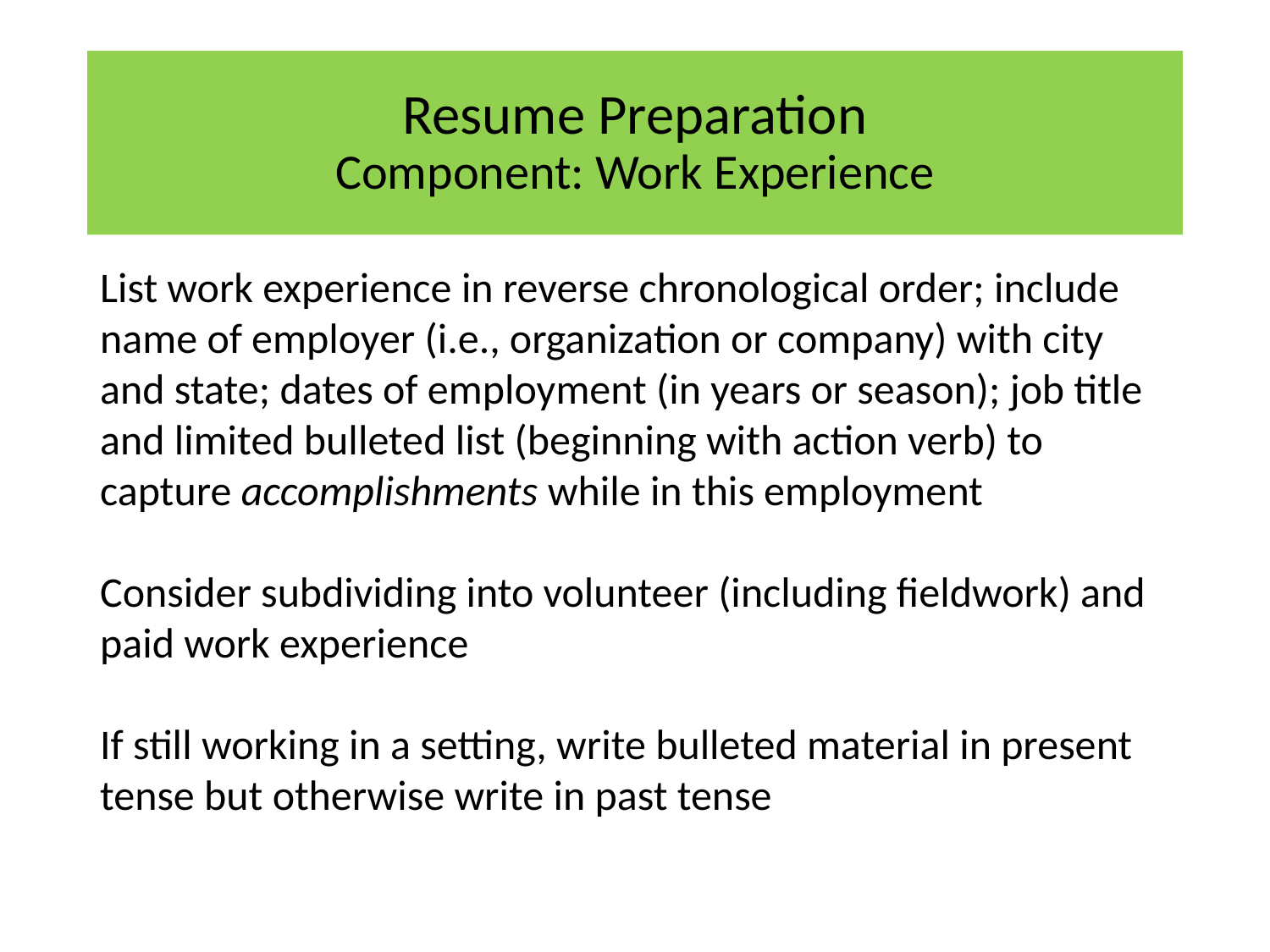

# Resume Preparation Component: Work Experience
List work experience in reverse chronological order; include name of employer (i.e., organization or company) with city and state; dates of employment (in years or season); job title and limited bulleted list (beginning with action verb) to capture accomplishments while in this employment

Consider subdividing into volunteer (including fieldwork) and paid work experience

If still working in a setting, write bulleted material in present tense but otherwise write in past tense